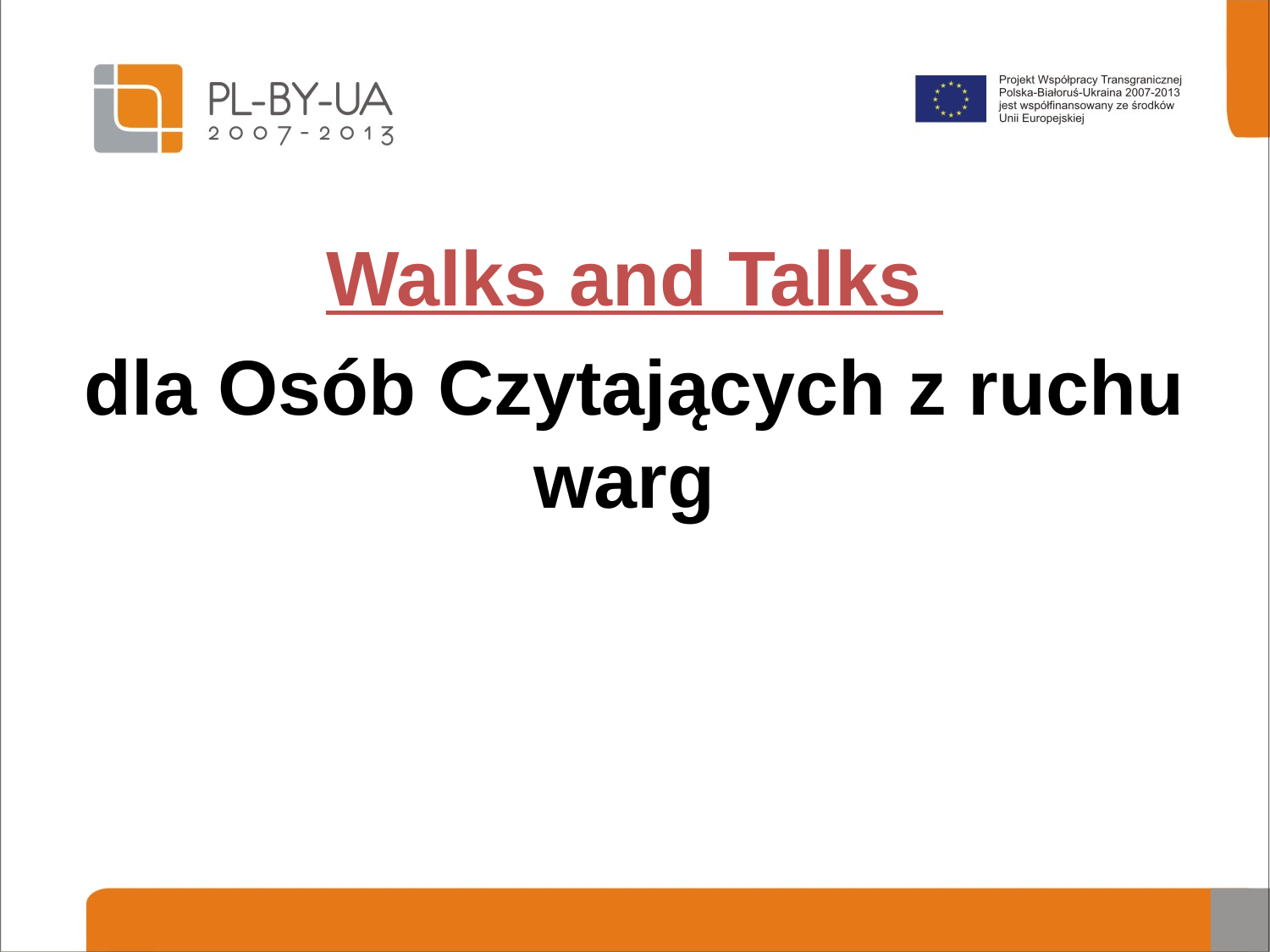

#
Walks and Talks
dla Osób Czytających z ruchu warg